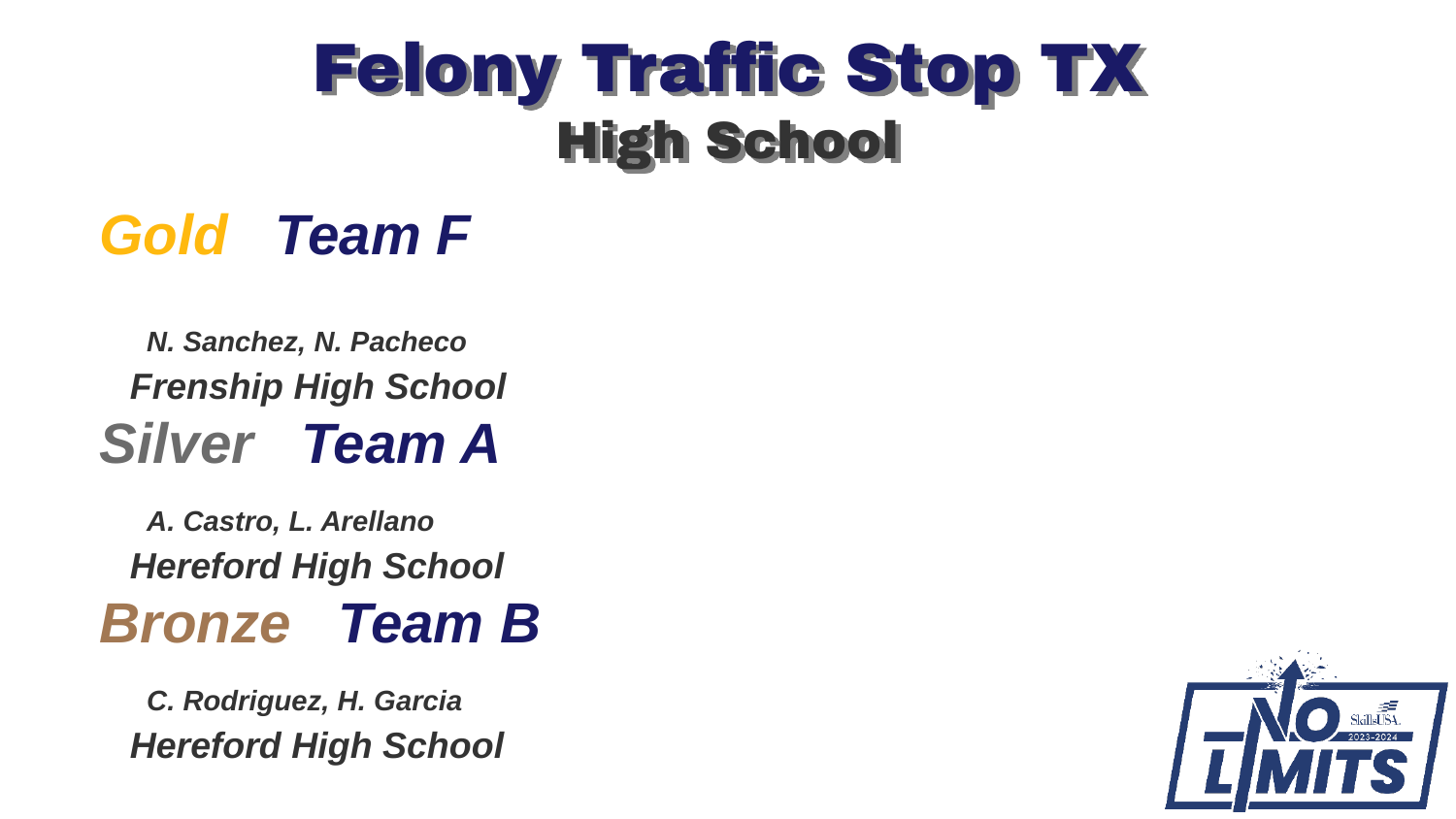

# Felony Traffic Stop TX High School
Gold   Team F
   N. Sanchez, N. Pacheco
   Frenship High School
Silver   Team A
   A. Castro, L. Arellano
   Hereford High School
Bronze   Team B
   C. Rodriguez, H. Garcia
   Hereford High School